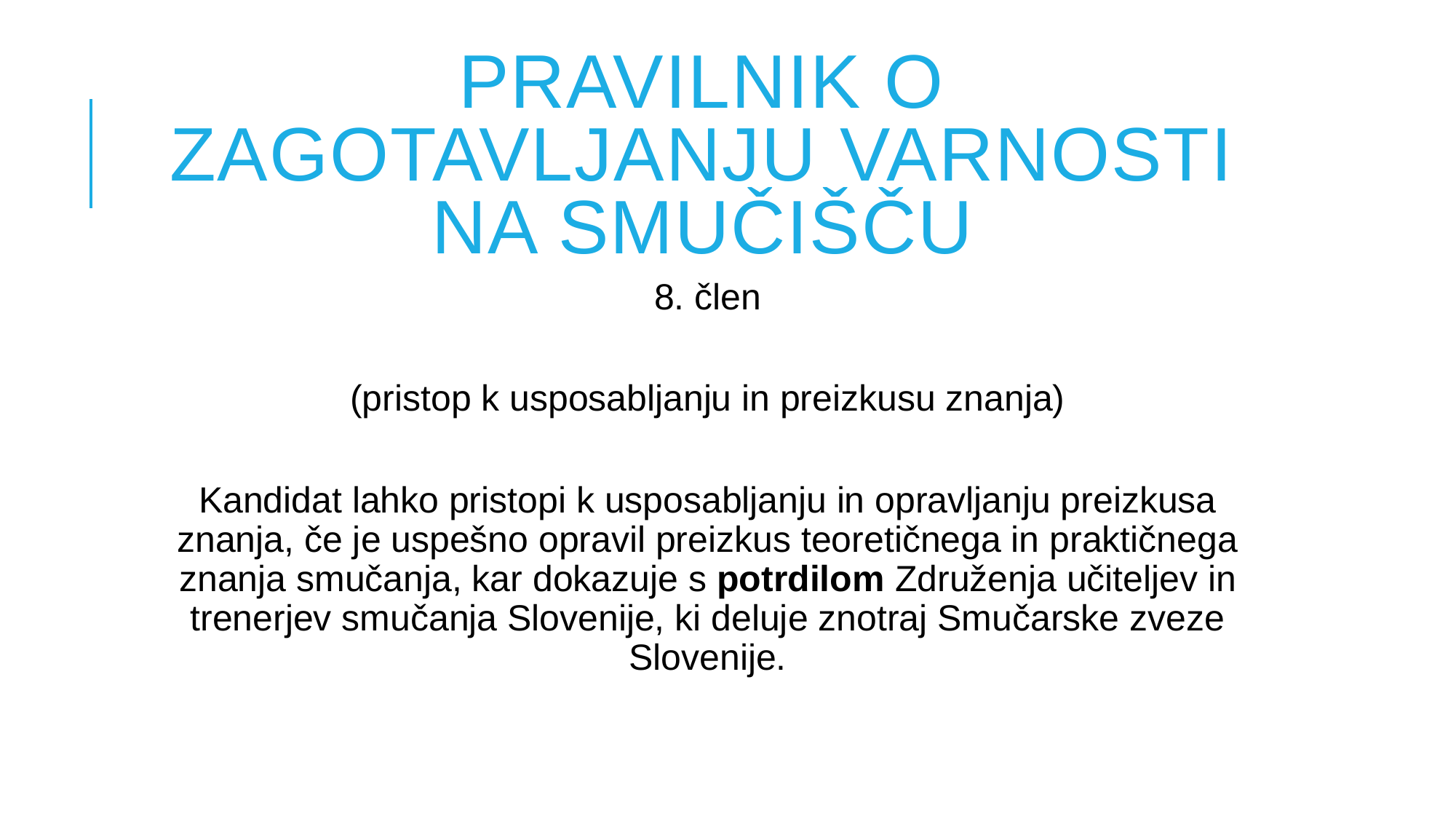

# Pravilnik o zagotavljanju varnosti na smučišču
8. člen

(pristop k usposabljanju in preizkusu znanja)

Kandidat lahko pristopi k usposabljanju in opravljanju preizkusa znanja, če je uspešno opravil preizkus teoretičnega in praktičnega znanja smučanja, kar dokazuje s potrdilom Združenja učiteljev in trenerjev smučanja Slovenije, ki deluje znotraj Smučarske zveze Slovenije.